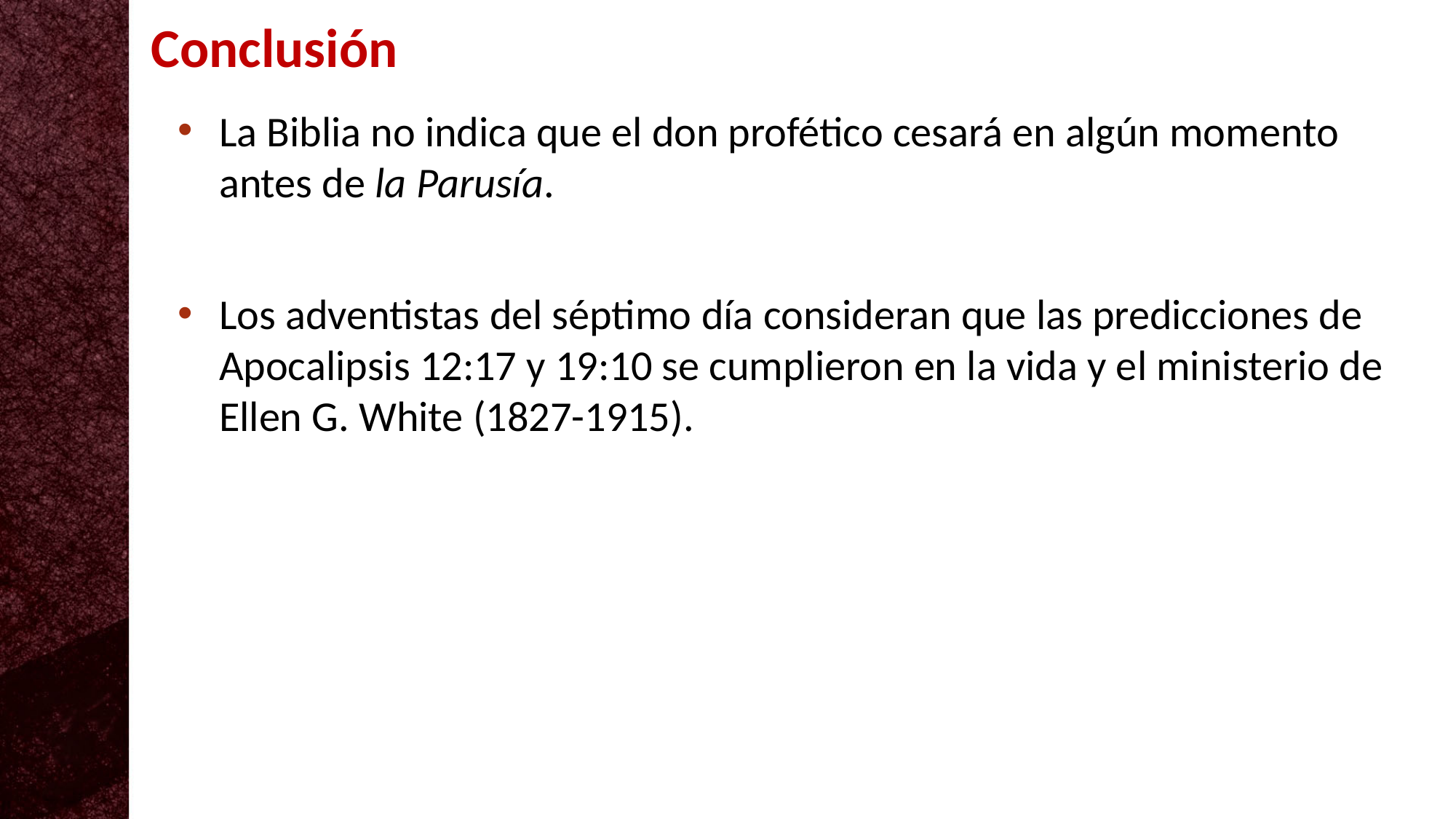

Conclusión
La Biblia no indica que el don profético cesará en algún momento antes de la Parusía.

Los adventistas del séptimo día consideran que las predicciones de Apocalipsis 12:17 y 19:10 se cumplieron en la vida y el ministerio de Ellen G. White (1827-1915).